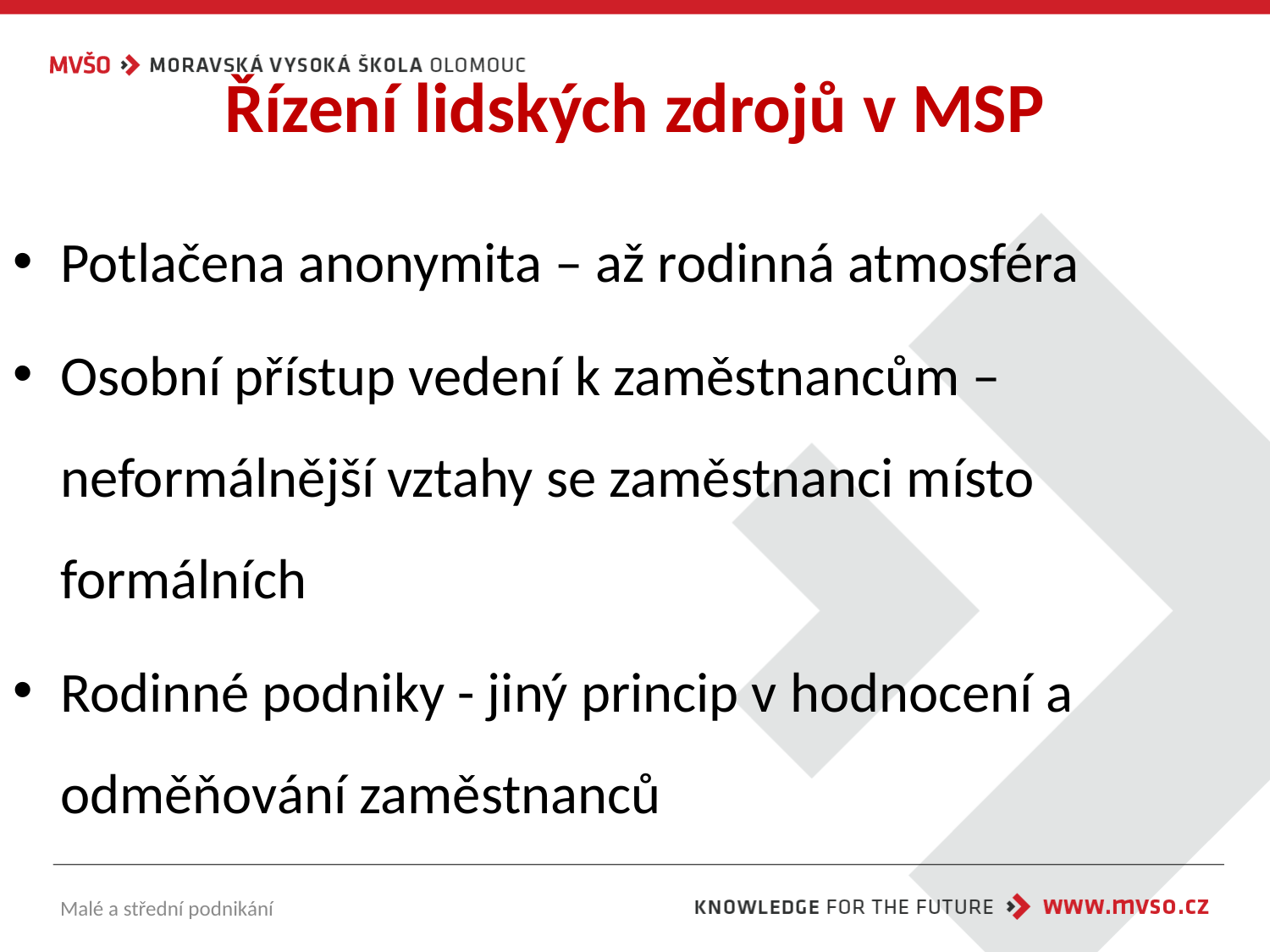

# Řízení lidských zdrojů v MSP
Potlačena anonymita – až rodinná atmosféra
Osobní přístup vedení k zaměstnancům – neformálnější vztahy se zaměstnanci místo formálních
Rodinné podniky - jiný princip v hodnocení a odměňování zaměstnanců

Malé a střední podnikání